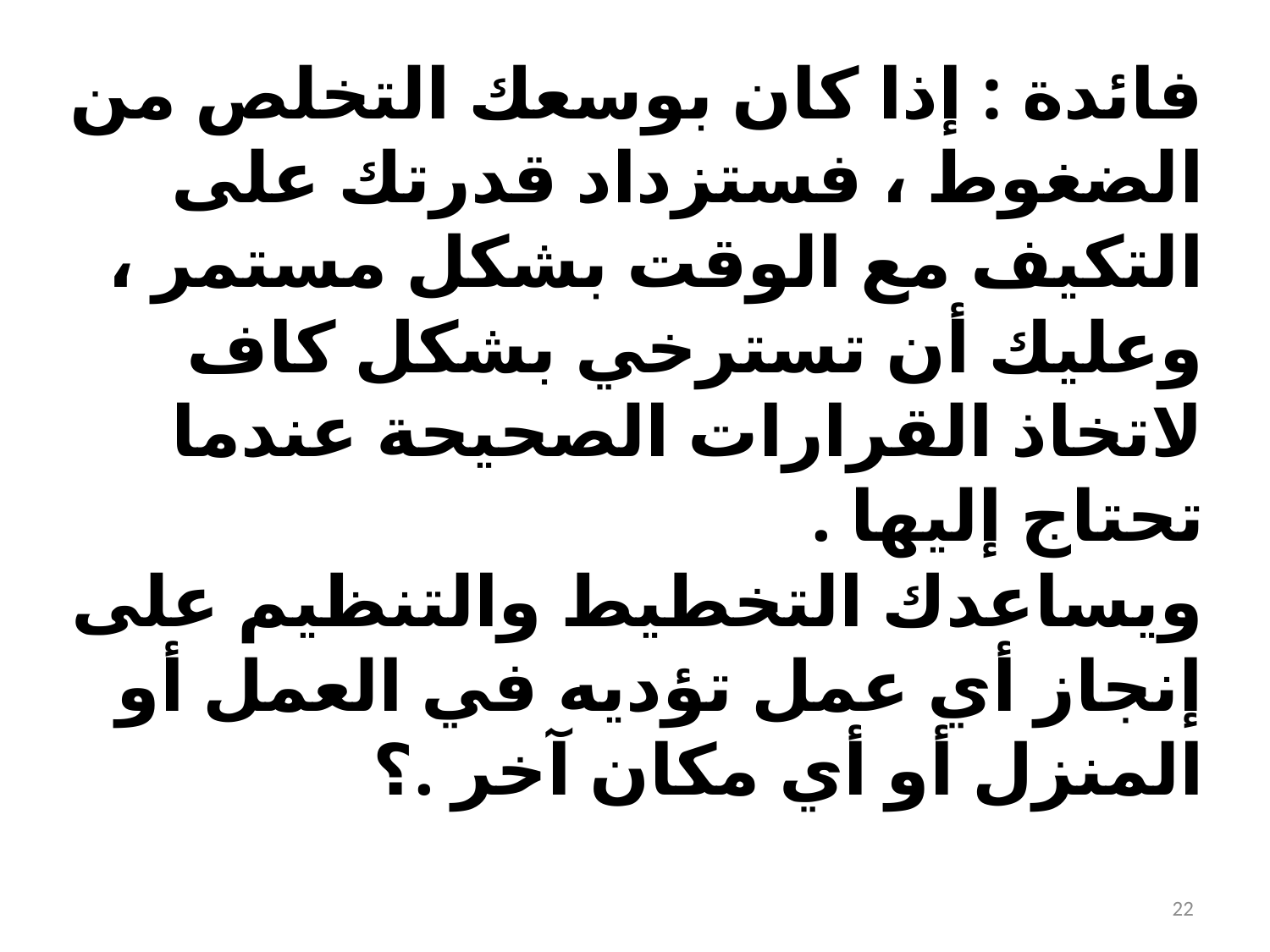

فائدة : إذا كان بوسعك التخلص من الضغوط ، فستزداد قدرتك على التكيف مع الوقت بشكل مستمر ، وعليك أن تسترخي بشكل كاف لاتخاذ القرارات الصحيحة عندما تحتاج إليها .
ويساعدك التخطيط والتنظيم على إنجاز أي عمل تؤديه في العمل أو المنزل أو أي مكان آخر .؟
22